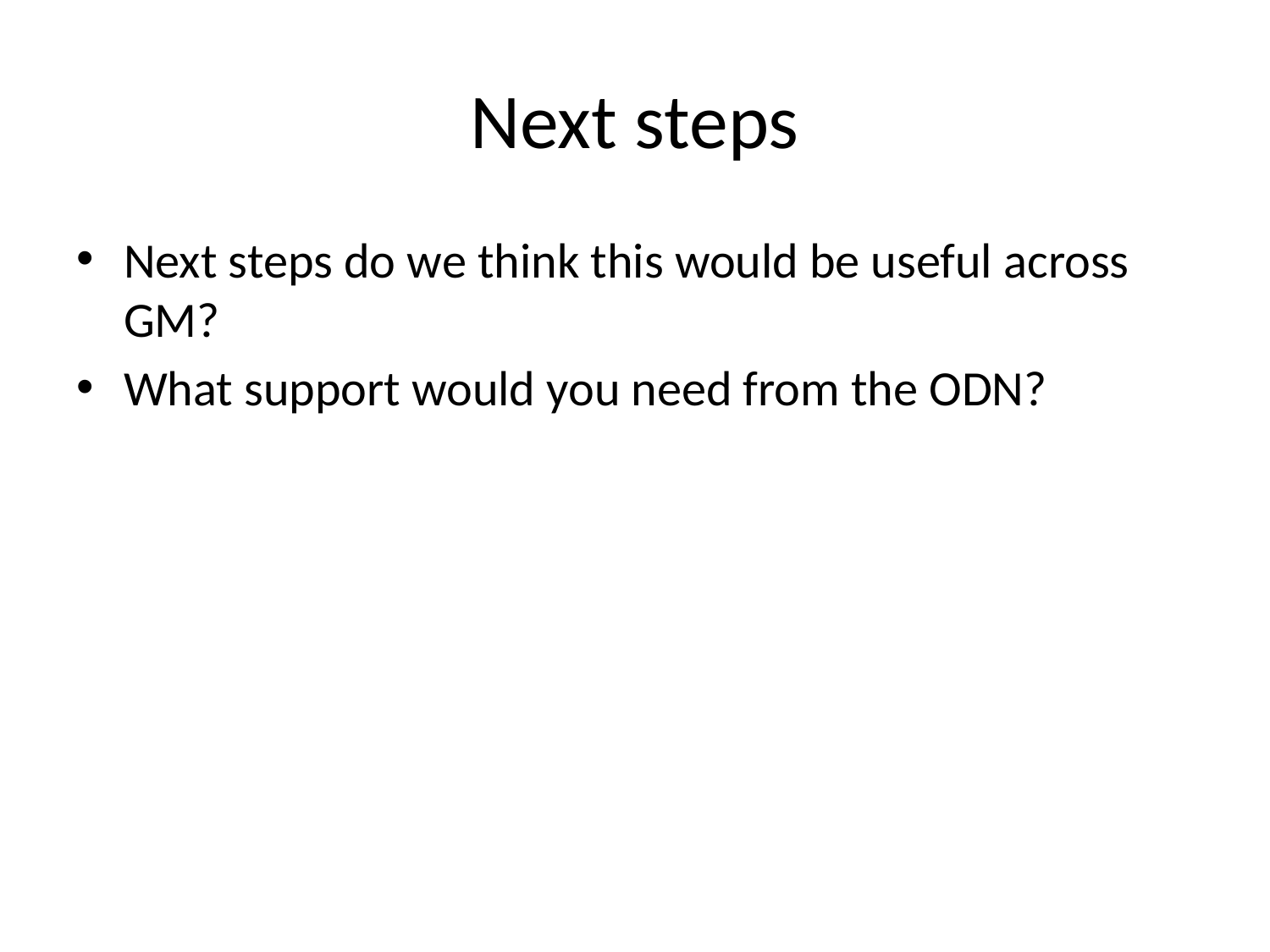

# Next steps
Next steps do we think this would be useful across GM?
What support would you need from the ODN?